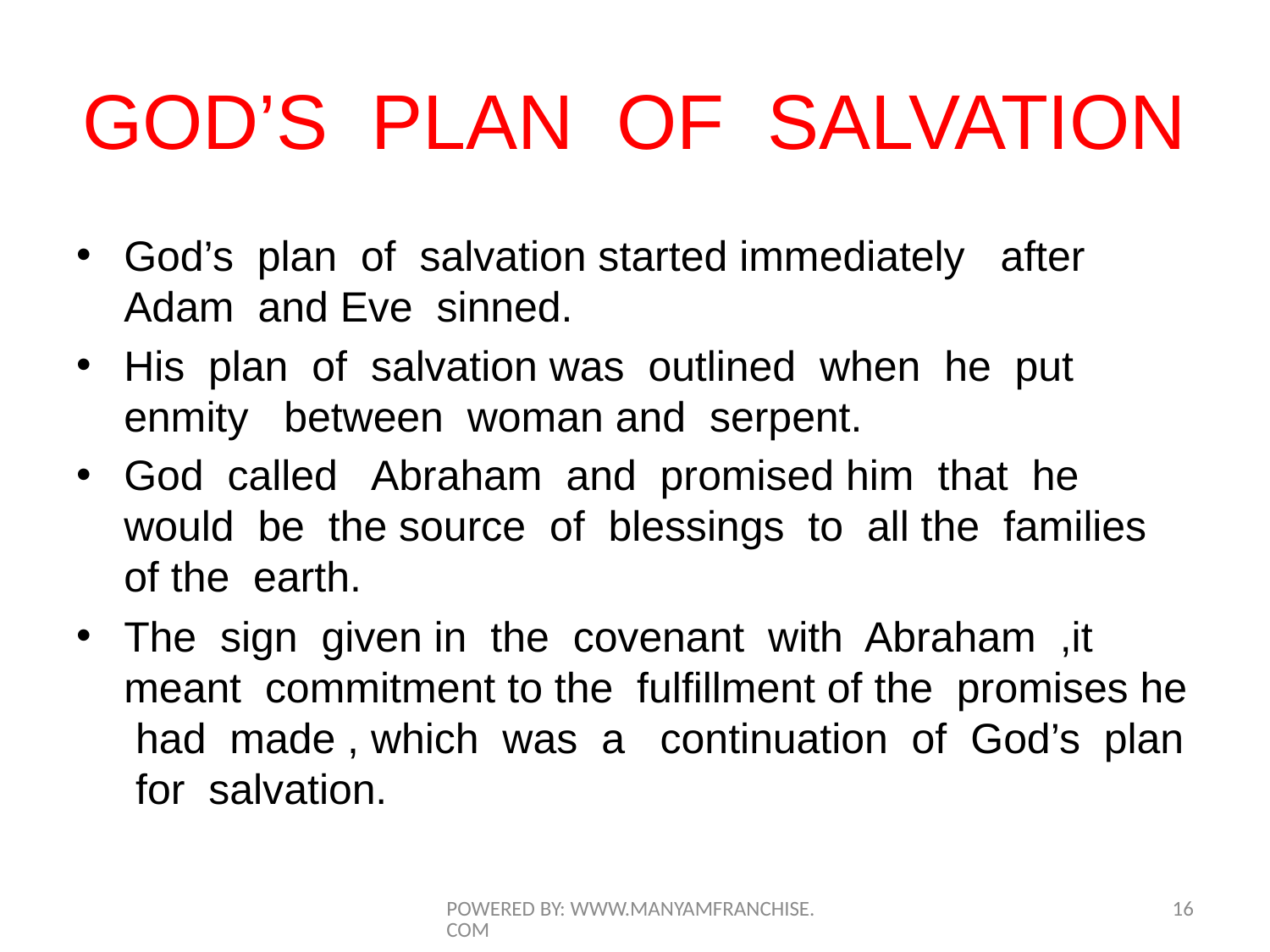

# GOD’S  PLAN  OF  SALVATION
God’s  plan  of  salvation started immediately   after Adam  and Eve  sinned.
His  plan  of  salvation was  outlined  when  he  put  enmity   between  woman and  serpent.
God  called   Abraham  and  promised him  that  he  would  be  the source  of  blessings  to  all the  families of the  earth.
The  sign  given in  the  covenant  with  Abraham  ,it  meant  commitment to the  fulfillment of the  promises he  had  made , which  was  a   continuation  of  God’s  plan  for  salvation.
POWERED BY: WWW.MANYAMFRANCHISE.COM
16